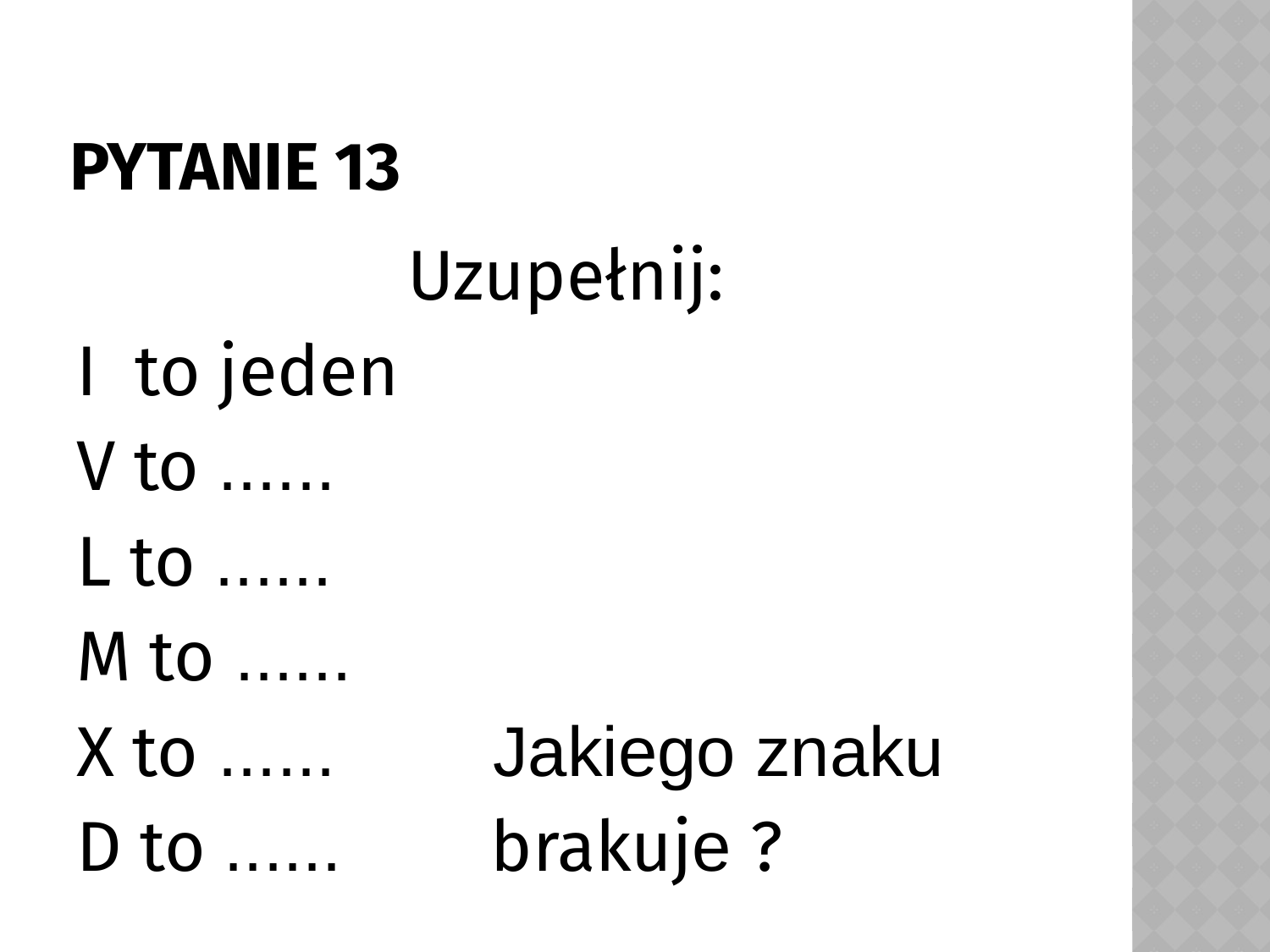

# PYTANIE 13
Uzupełnij:
I  to jeden
V to ......
L to ......
M to ......
X to ......        Jakiego znaku
D to ......        brakuje ?